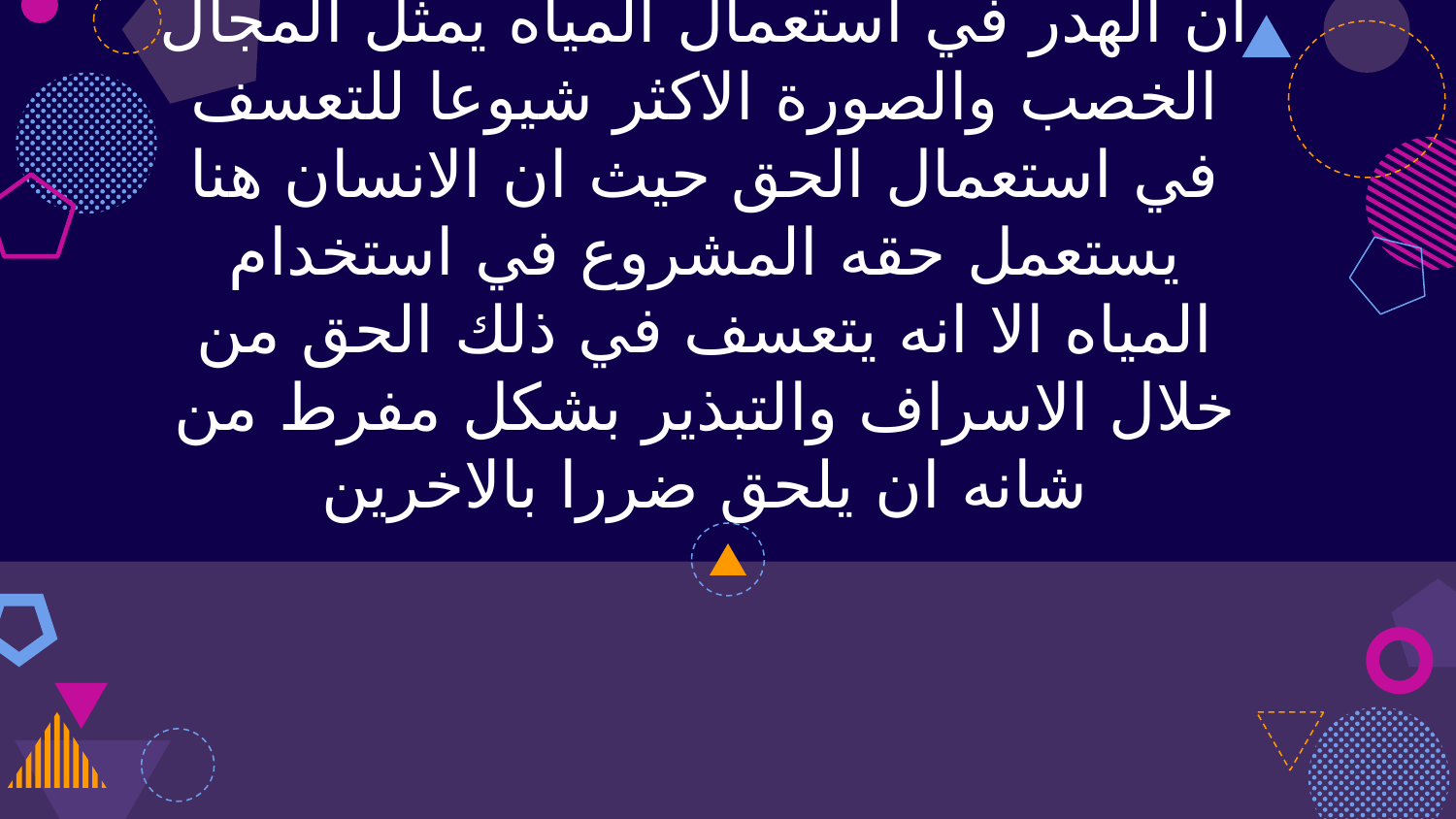

# ان الهدر في استعمال المياه يمثل المجال الخصب والصورة الاكثر شيوعا للتعسف في استعمال الحق حيث ان الانسان هنا يستعمل حقه المشروع في استخدام المياه الا انه يتعسف في ذلك الحق من خلال الاسراف والتبذير بشكل مفرط من شانه ان يلحق ضررا بالاخرين